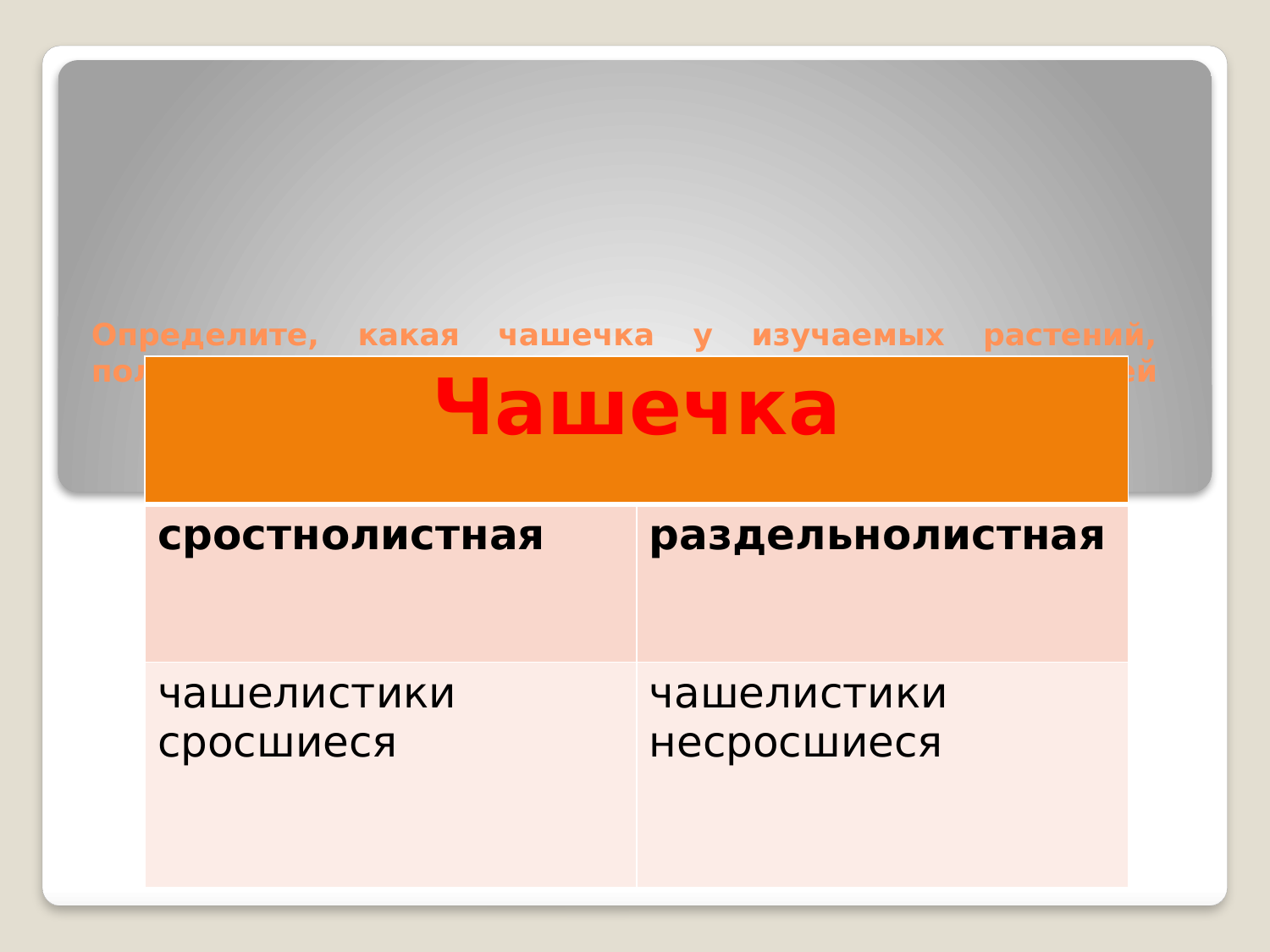

# Определите, какая чашечка у изучаемых растений, пользуясь таблицей
| Чашечка |  |
| --- | --- |
| сростнолистная | раздельнолистная |
| чашелистики сросшиеся | чашелистики несросшиеся |